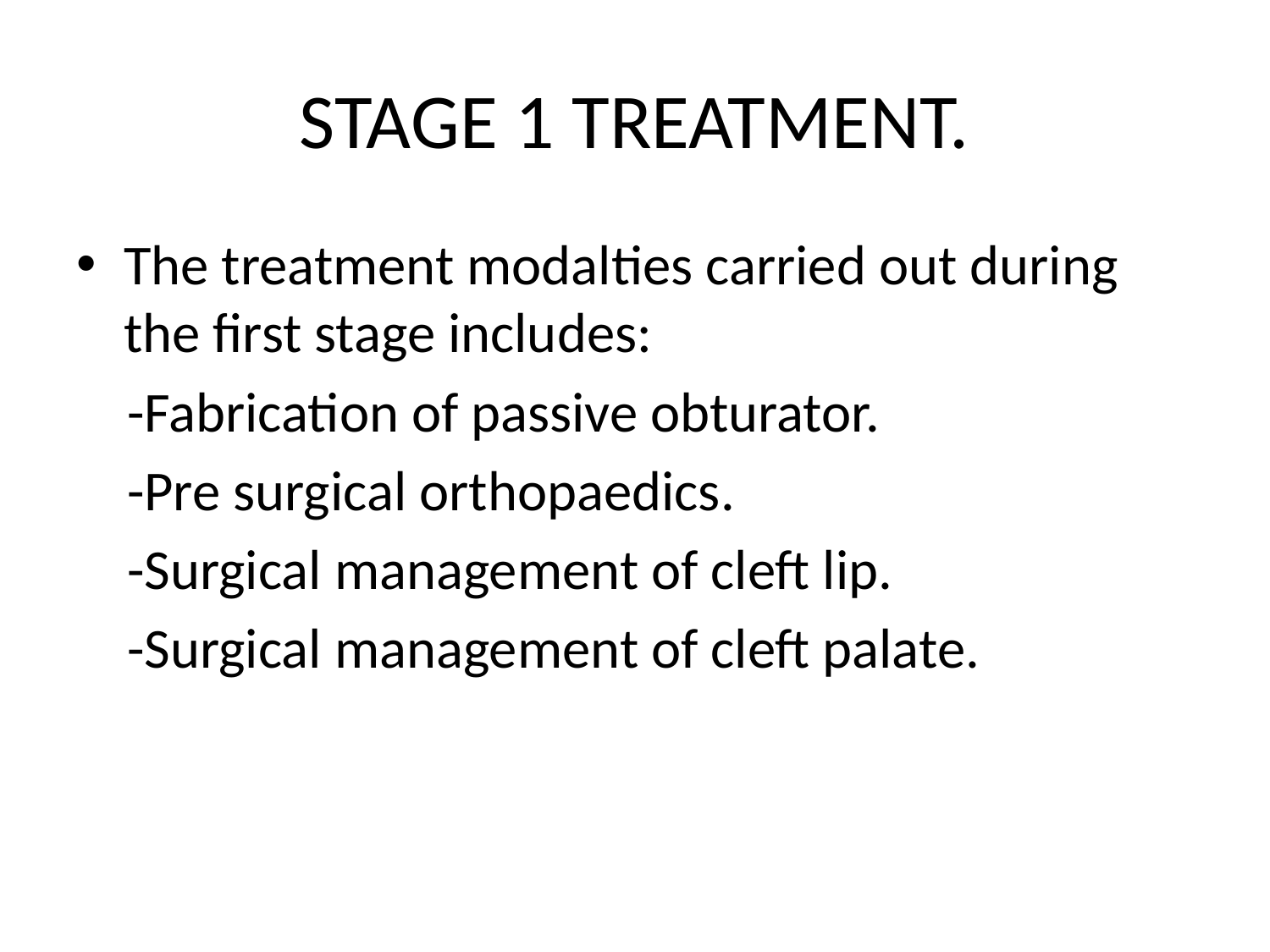

# STAGE 1 TREATMENT.
The treatment modalties carried out during the first stage includes:
    -Fabrication of passive obturator.
    -Pre surgical orthopaedics.
    -Surgical management of cleft lip.
    -Surgical management of cleft palate.